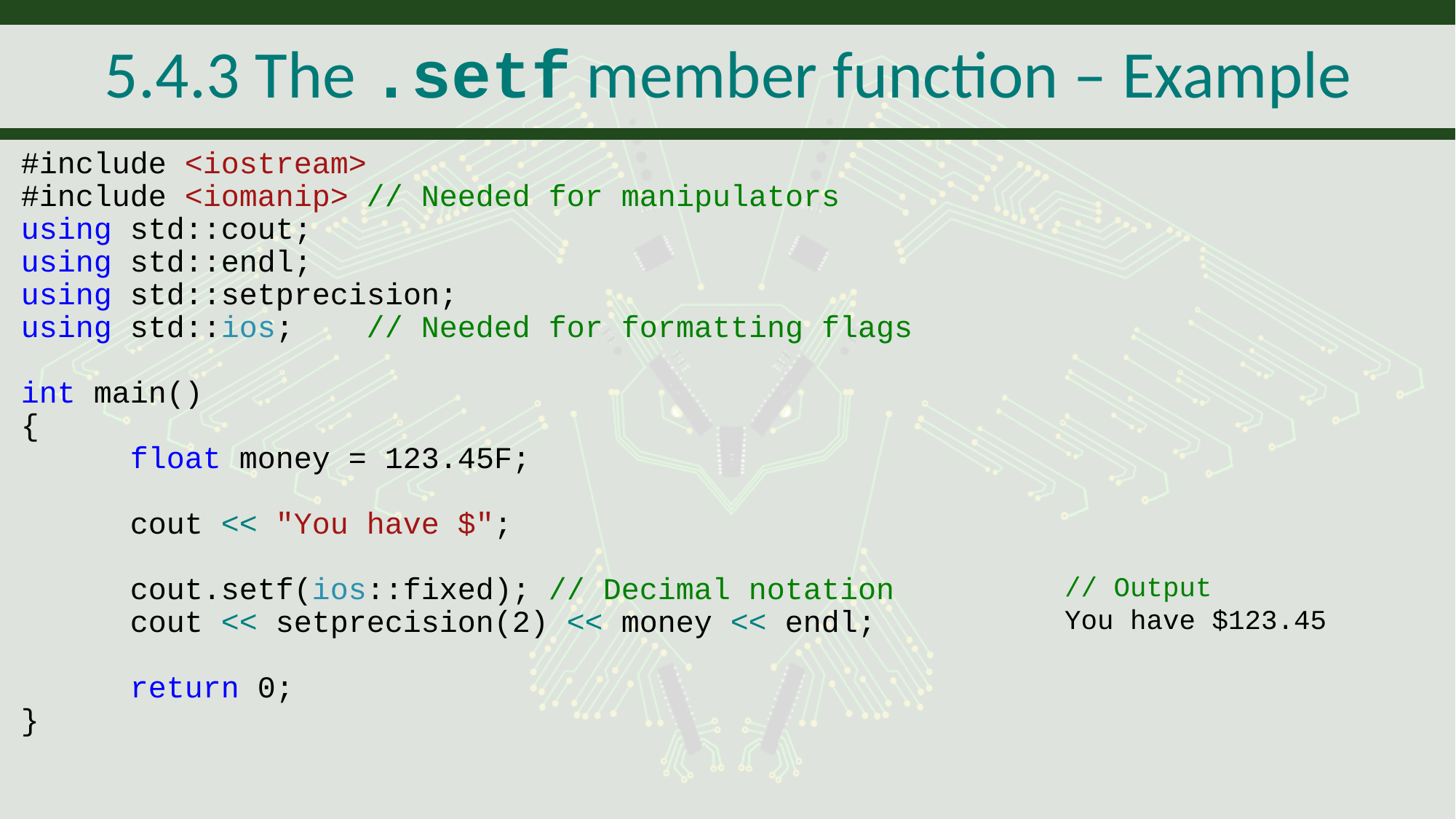

# 5.4.3 The .setf member function – Example
#include <iostream>
#include <iomanip> // Needed for manipulators
using std::cout;
using std::endl;
using std::setprecision;
using std::ios;    // Needed for formatting flags

int main()
{
	float money = 123.45F;

	cout << "You have $";

	cout.setf(ios::fixed); // Decimal notation
	cout << setprecision(2) << money << endl;

	return 0;
}
// Output
You have $123.45